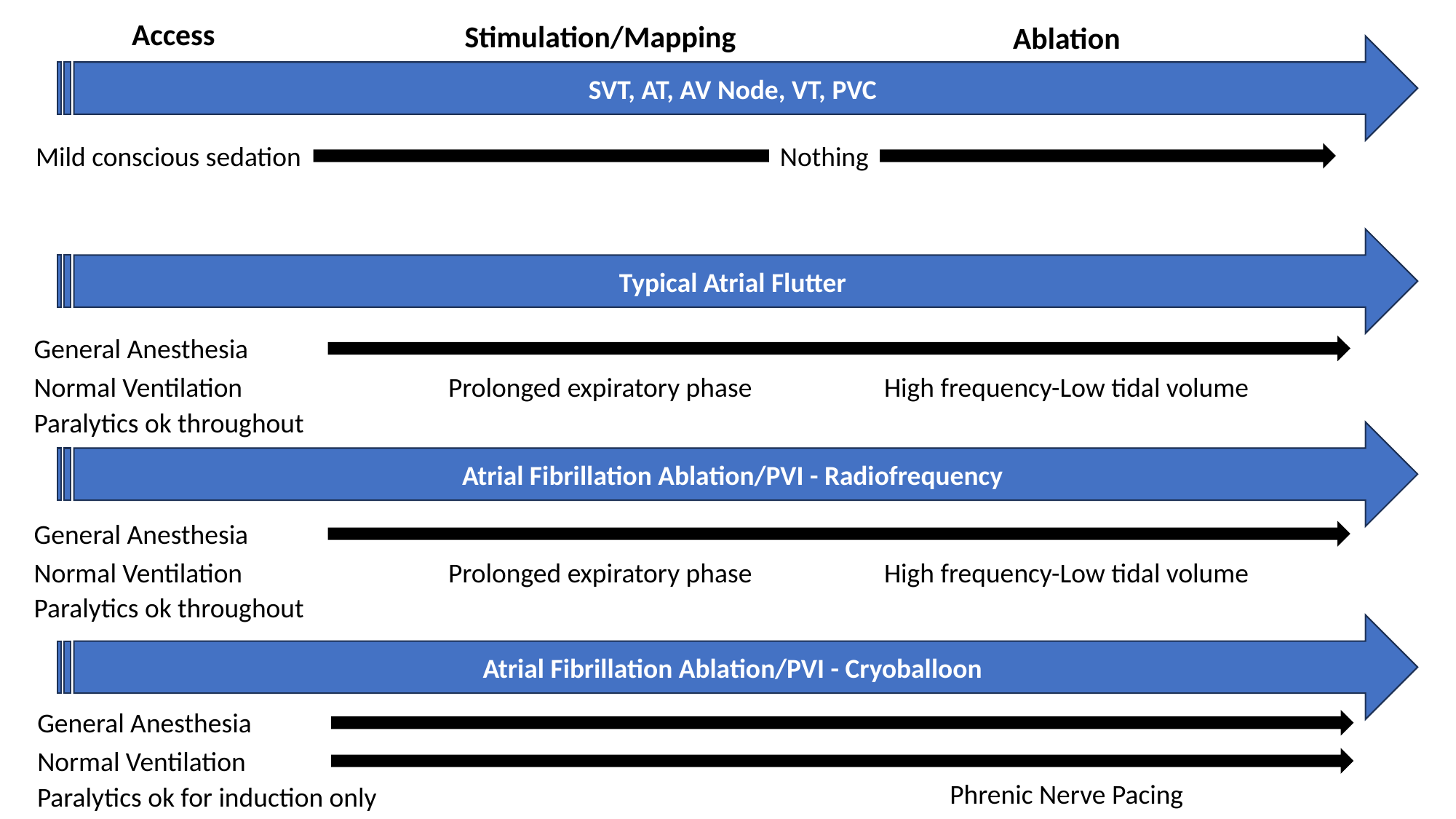

Access
Stimulation/Mapping
Ablation
SVT, AT, AV Node, VT, PVC
Mild conscious sedation
Nothing

Typical Atrial Flutter
General Anesthesia

Normal Ventilation
Prolonged expiratory phase
High frequency-Low tidal volume
Paralytics ok throughout
Atrial Fibrillation Ablation/PVI - Radiofrequency
General Anesthesia

Normal Ventilation
Prolonged expiratory phase
High frequency-Low tidal volume
Paralytics ok throughout
Atrial Fibrillation Ablation/PVI - Cryoballoon
General Anesthesia

Normal Ventilation

Phrenic Nerve Pacing
Paralytics ok for induction only